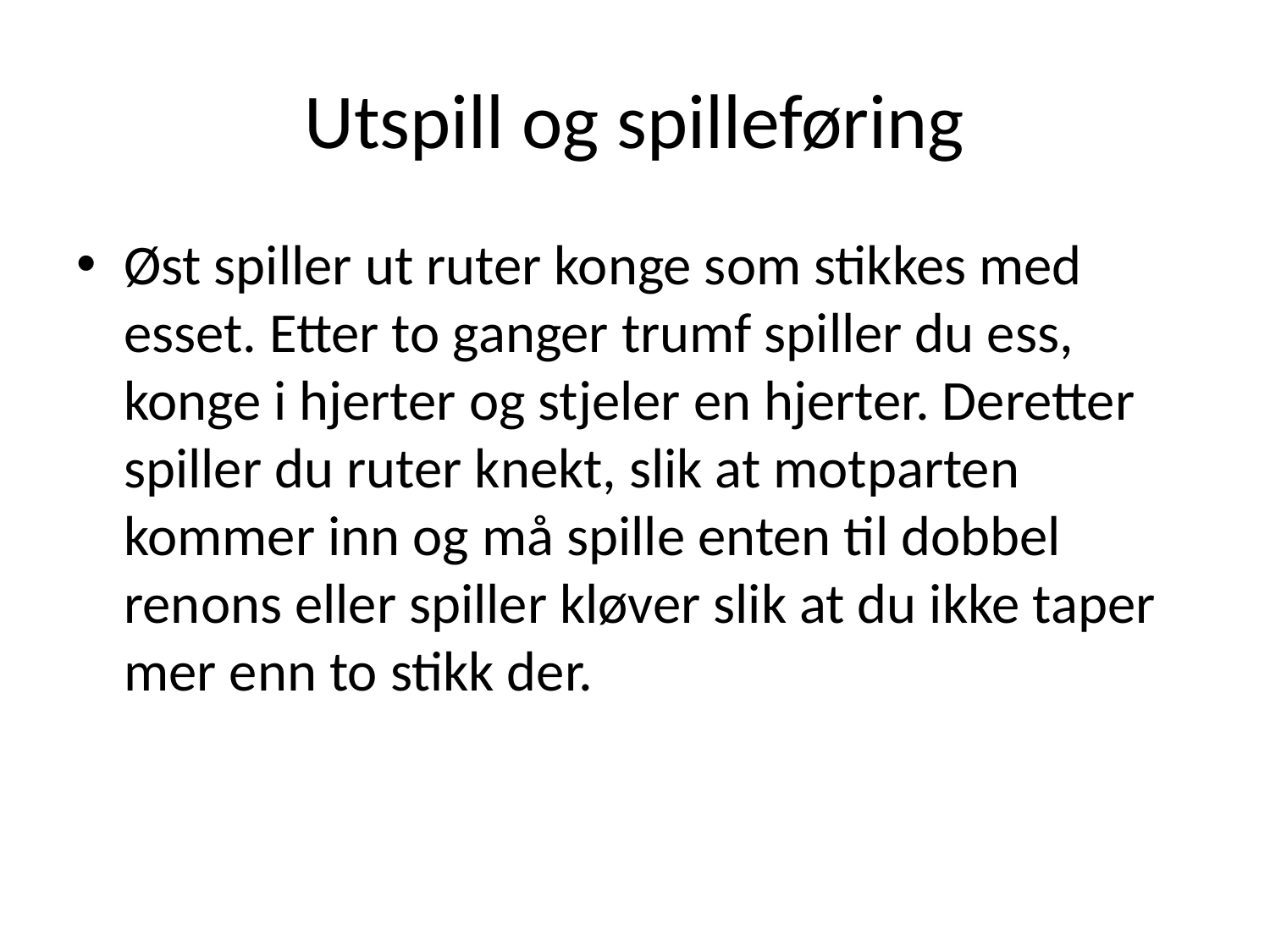

# Utspill og spilleføring
Øst spiller ut ruter konge som stikkes med esset. Etter to ganger trumf spiller du ess, konge i hjerter og stjeler en hjerter. Deretter spiller du ruter knekt, slik at motparten kommer inn og må spille enten til dobbel renons eller spiller kløver slik at du ikke taper mer enn to stikk der.